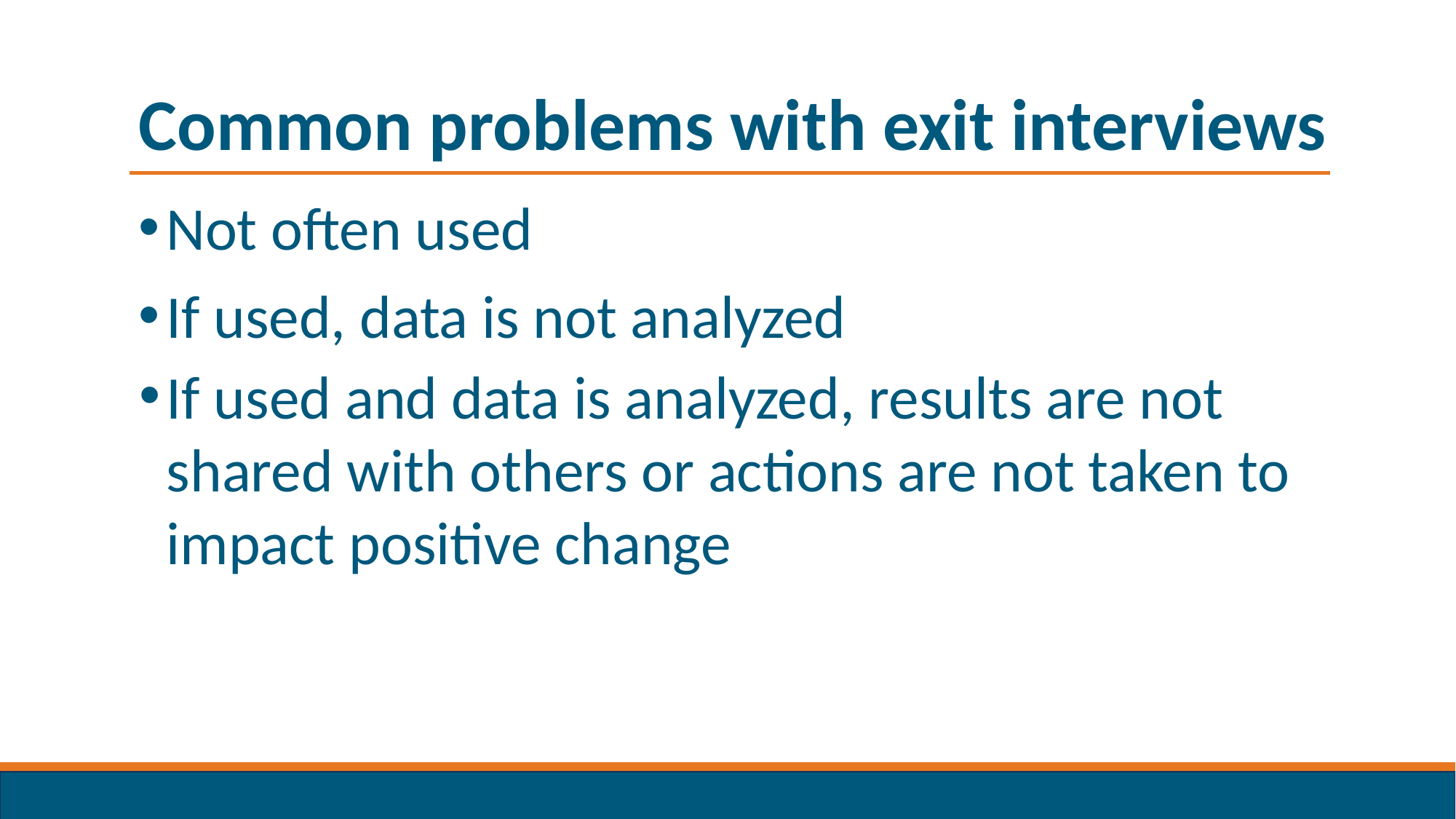

# Common problems with exit interviews
Not often used
If used, data is not analyzed
If used and data is analyzed, results are not shared with others or actions are not taken to impact positive change